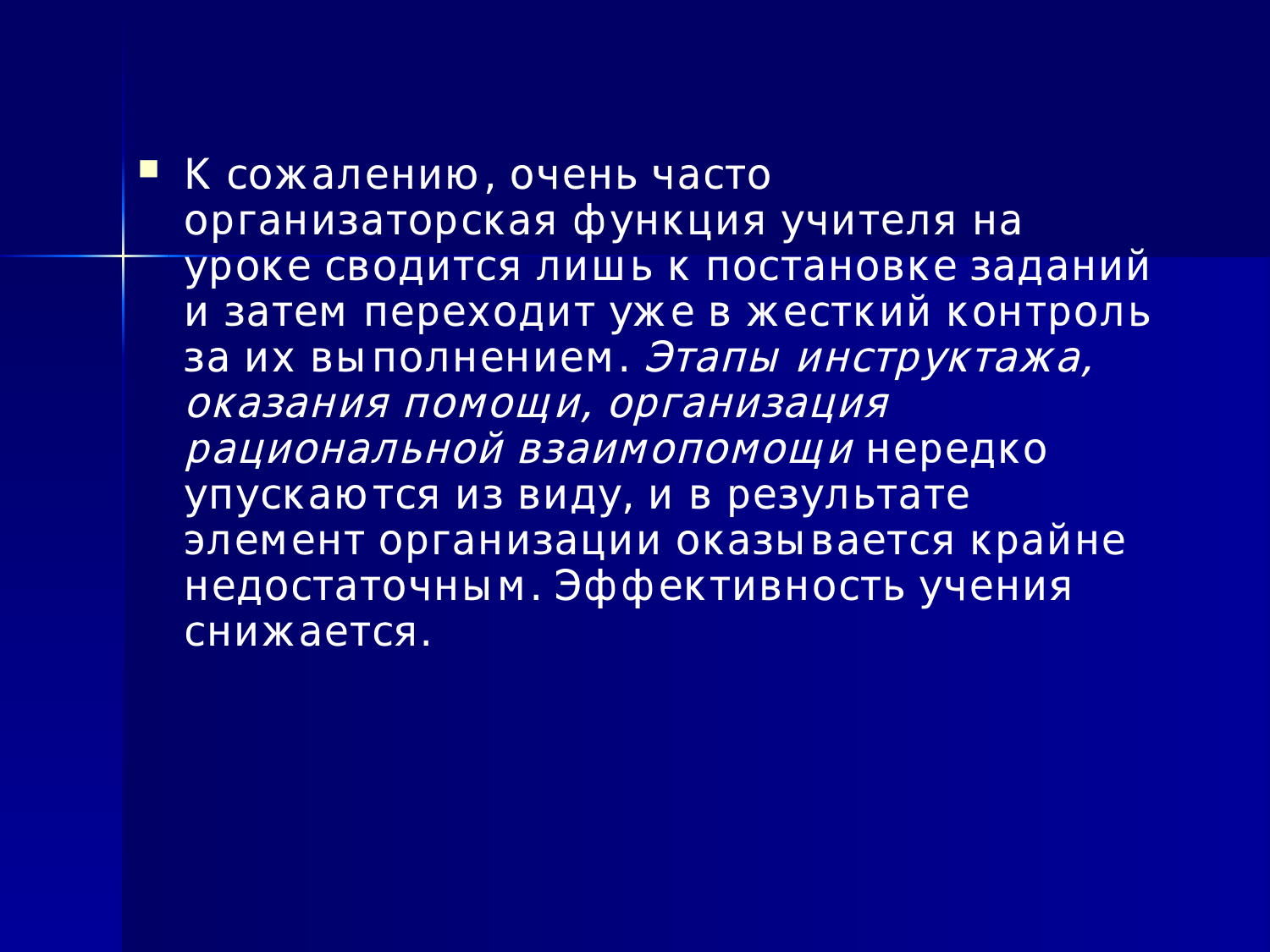

К сожалению, очень часто организаторская функция учителя на уроке сводится лишь к постановке заданий и затем переходит уже в жесткий контроль за их выполнением. Этапы инструктажа, оказания помощи, организация рациональной взаимопомощи нередко упускаются из виду, и в результате элемент организации оказывается крайне недостаточным. Эффективность учения снижается.